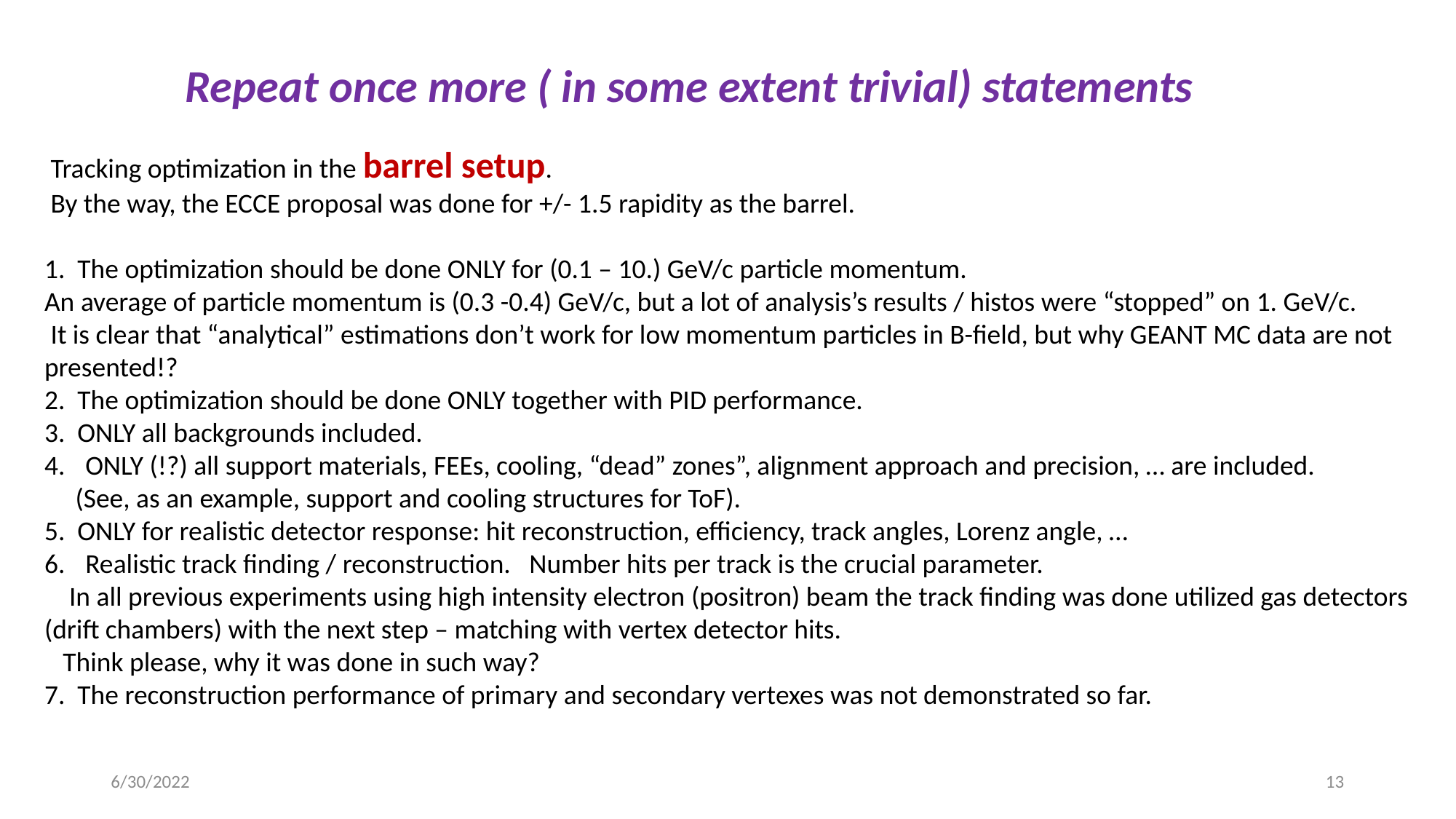

Repeat once more ( in some extent trivial) statements
 Tracking optimization in the barrel setup.
 By the way, the ECCE proposal was done for +/- 1.5 rapidity as the barrel.

1.  The optimization should be done ONLY for (0.1 – 10.) GeV/c particle momentum.
An average of particle momentum is (0.3 -0.4) GeV/c, but a lot of analysis’s results / histos were “stopped” on 1. GeV/c.
 It is clear that “analytical” estimations don’t work for low momentum particles in B-field, but why GEANT MC data are not presented!?
2.  The optimization should be done ONLY together with PID performance.
3.  ONLY all backgrounds included.
ONLY (!?) all support materials, FEEs, cooling, “dead” zones”, alignment approach and precision, … are included.
     (See, as an example, support and cooling structures for ToF).
5.  ONLY for realistic detector response: hit reconstruction, efficiency, track angles, Lorenz angle, …
Realistic track finding / reconstruction.   Number hits per track is the crucial parameter.
    In all previous experiments using high intensity electron (positron) beam the track finding was done utilized gas detectors (drift chambers) with the next step – matching with vertex detector hits.
   Think please, why it was done in such way?
7.  The reconstruction performance of primary and secondary vertexes was not demonstrated so far.

6/30/2022
13